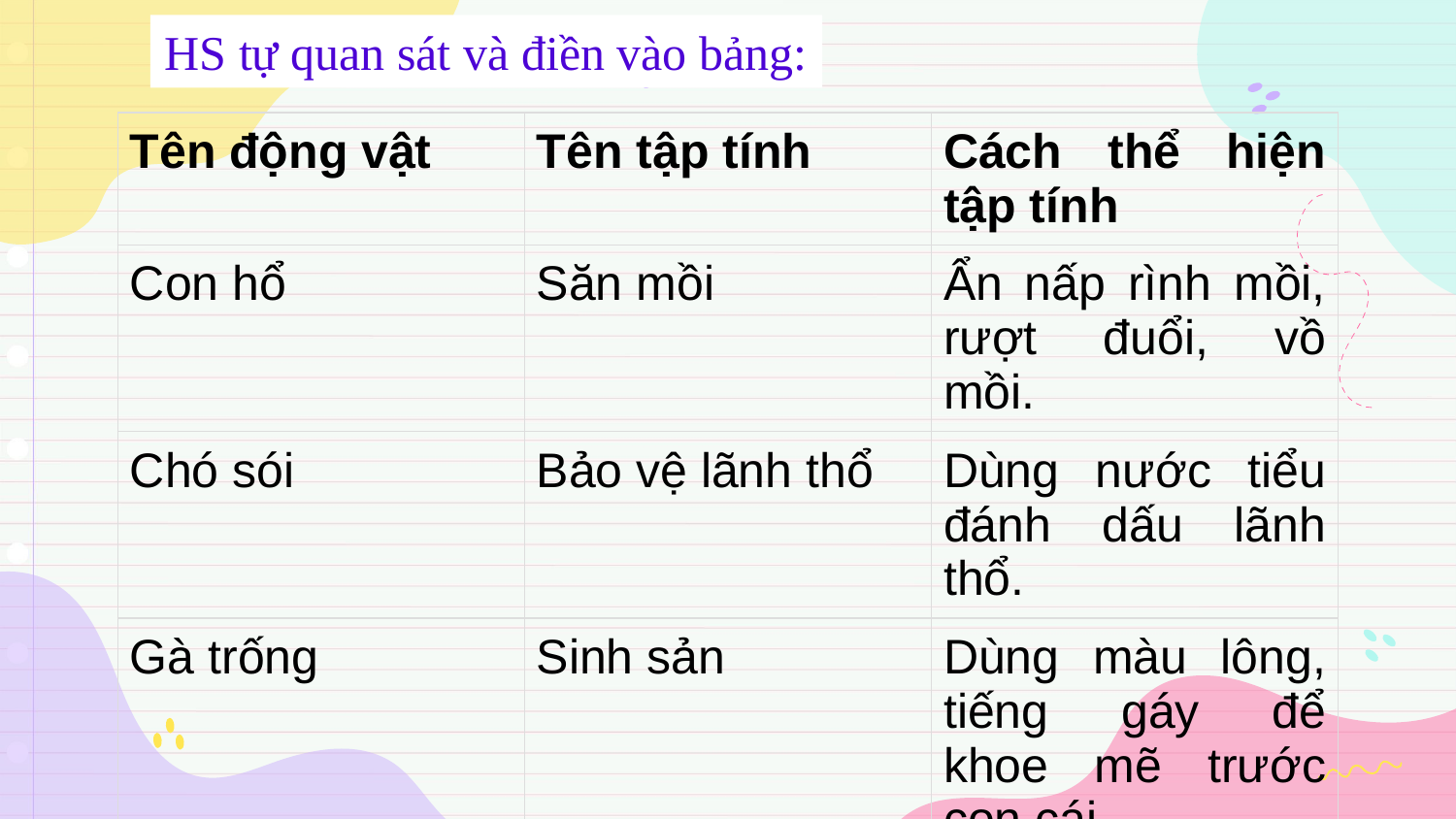

HS tự quan sát và điền vào bảng:
| Tên động vật | Tên tập tính | Cách thể hiện tập tính |
| --- | --- | --- |
| Con hổ | Săn mồi | Ẩn nấp rình mồi, rượt đuổi, vồ mồi. |
| Chó sói | Bảo vệ lãnh thổ | Dùng nước tiểu đánh dấu lãnh thổ. |
| Gà trống | Sinh sản | Dùng màu lông, tiếng gáy để khoe mẽ trước con cái. |
| Cá hồi | Di cư | Cá bơi vượt các đại dương để sinh sản. |